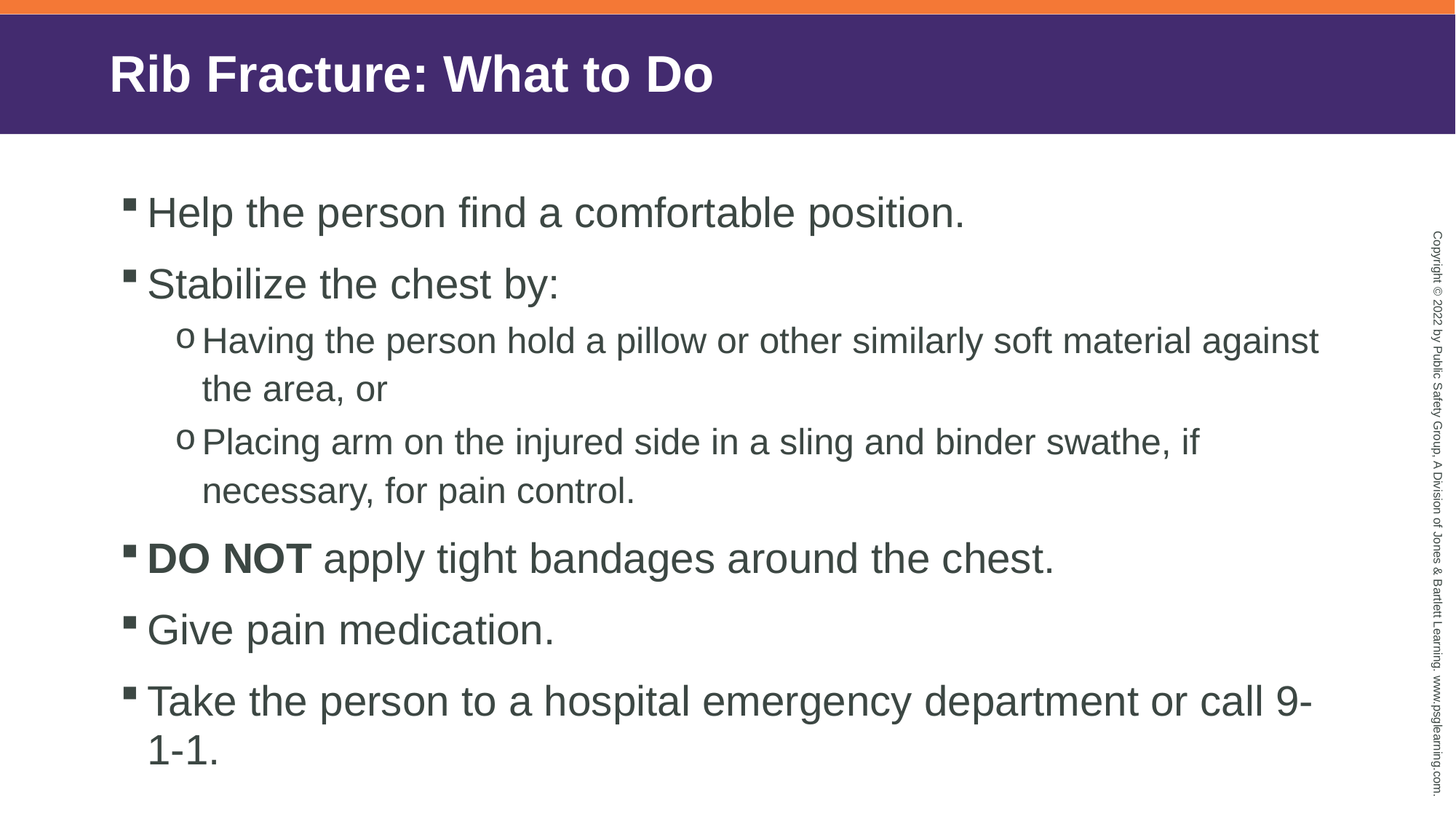

# Rib Fracture: What to Do
Help the person find a comfortable position.
Stabilize the chest by:
Having the person hold a pillow or other similarly soft material against the area, or
Placing arm on the injured side in a sling and binder swathe, if necessary, for pain control.
DO NOT apply tight bandages around the chest.
Give pain medication.
Take the person to a hospital emergency department or call 9-1-1.